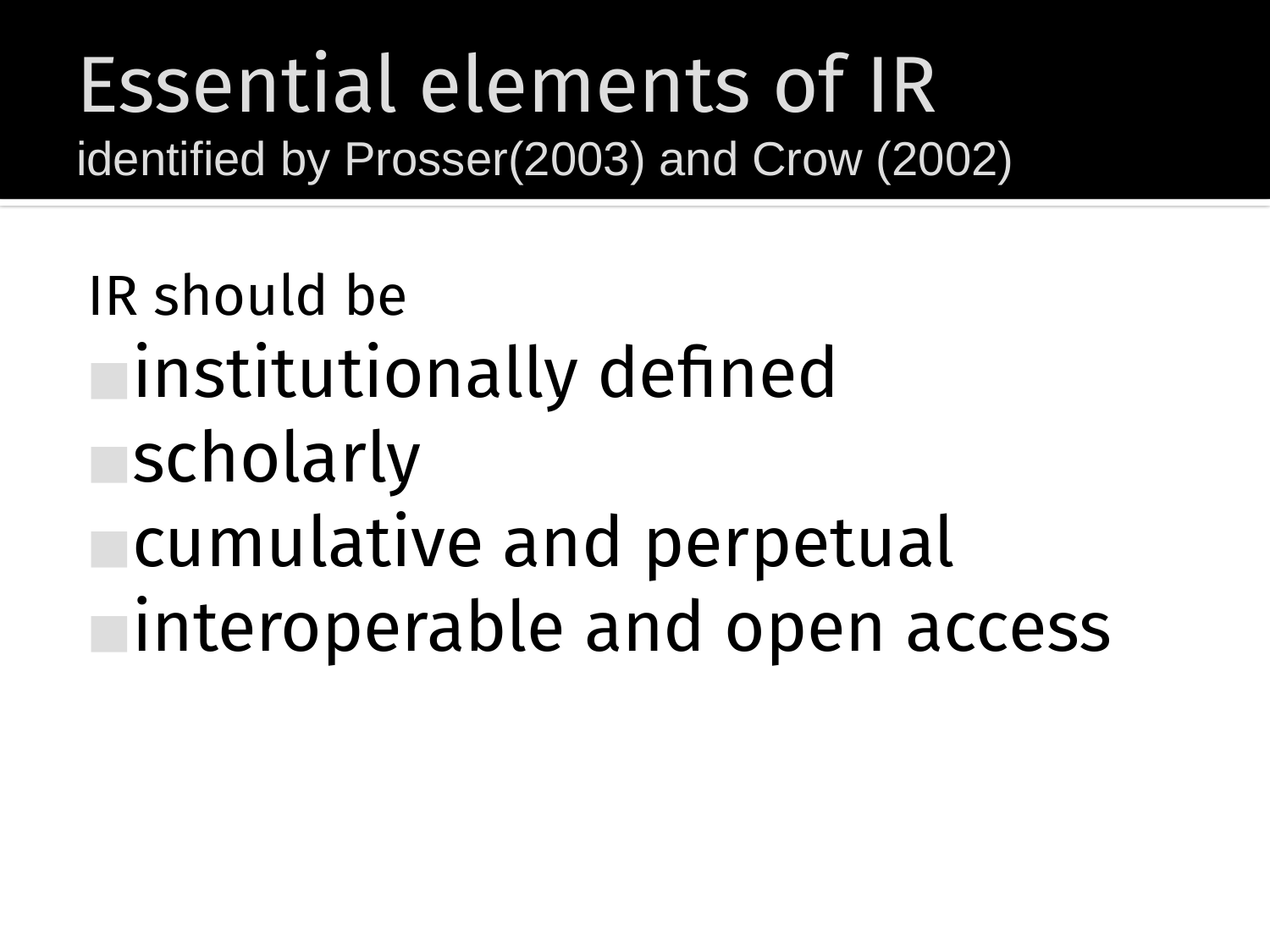

# Essential elements of IR identified by Prosser(2003) and Crow (2002)
IR should be
institutionally defined
scholarly
cumulative and perpetual
interoperable and open access